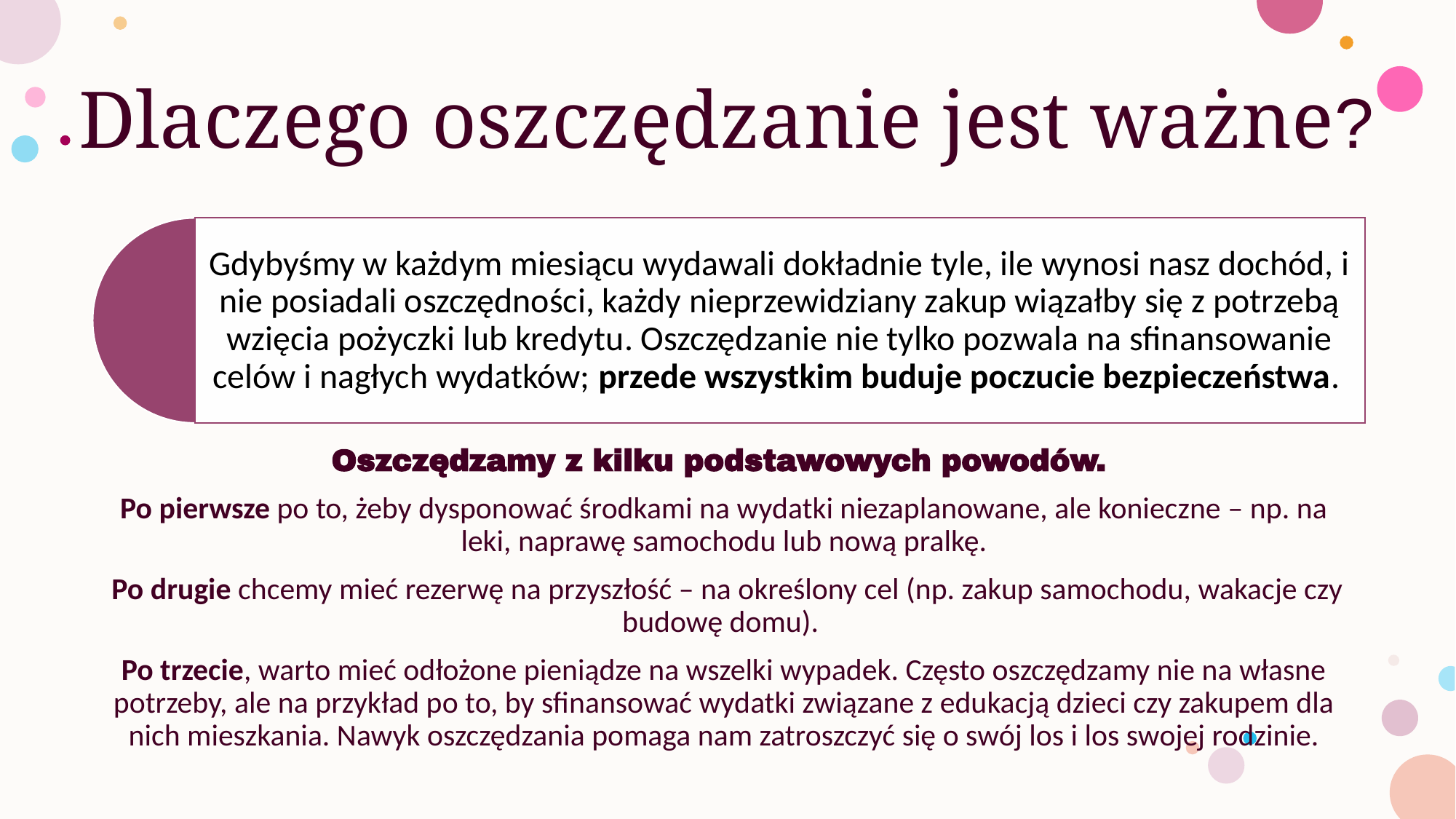

# Dlaczego oszczędzanie jest ważne?
Gdybyśmy w każdym miesiącu wydawali dokładnie tyle, ile wynosi nasz dochód, i nie posiadali oszczędności, każdy nieprzewidziany zakup wiązałby się z potrzebą wzięcia pożyczki lub kredytu. Oszczędzanie nie tylko pozwala na sfinansowanie celów i nagłych wydatków; przede wszystkim buduje poczucie bezpieczeństwa.
Oszczędzamy z kilku podstawowych powodów.
Po pierwsze po to, żeby dysponować środkami na wydatki niezaplanowane, ale konieczne ‒ np. na leki, naprawę samochodu lub nową pralkę.
 Po drugie chcemy mieć rezerwę na przyszłość – na określony cel (np. zakup samochodu, wakacje czy budowę domu).
Po trzecie, warto mieć odłożone pieniądze na wszelki wypadek. Często oszczędzamy nie na własne potrzeby, ale na przykład po to, by sfinansować wydatki związane z edukacją dzieci czy zakupem dla nich mieszkania. Nawyk oszczędzania pomaga nam zatroszczyć się o swój los i los swojej rodzinie.